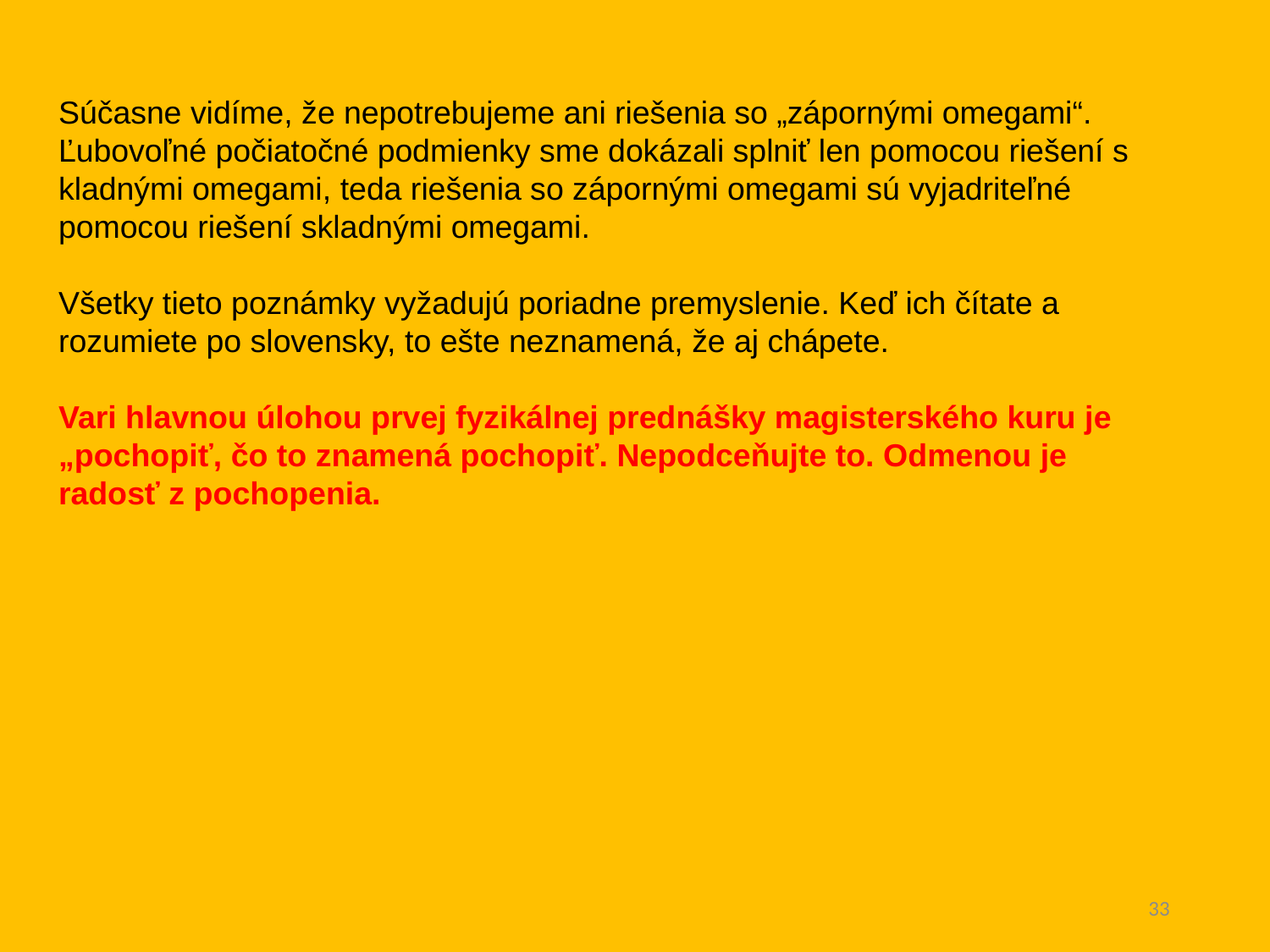

Súčasne vidíme, že nepotrebujeme ani riešenia so „zápornými omegami“. Ľubovoľné počiatočné podmienky sme dokázali splniť len pomocou riešení s kladnými omegami, teda riešenia so zápornými omegami sú vyjadriteľné pomocou riešení skladnými omegami.

Všetky tieto poznámky vyžadujú poriadne premyslenie. Keď ich čítate a rozumiete po slovensky, to ešte neznamená, že aj chápete.

Vari hlavnou úlohou prvej fyzikálnej prednášky magisterského kuru je „pochopiť, čo to znamená pochopiť. Nepodceňujte to. Odmenou je radosť z pochopenia.
33